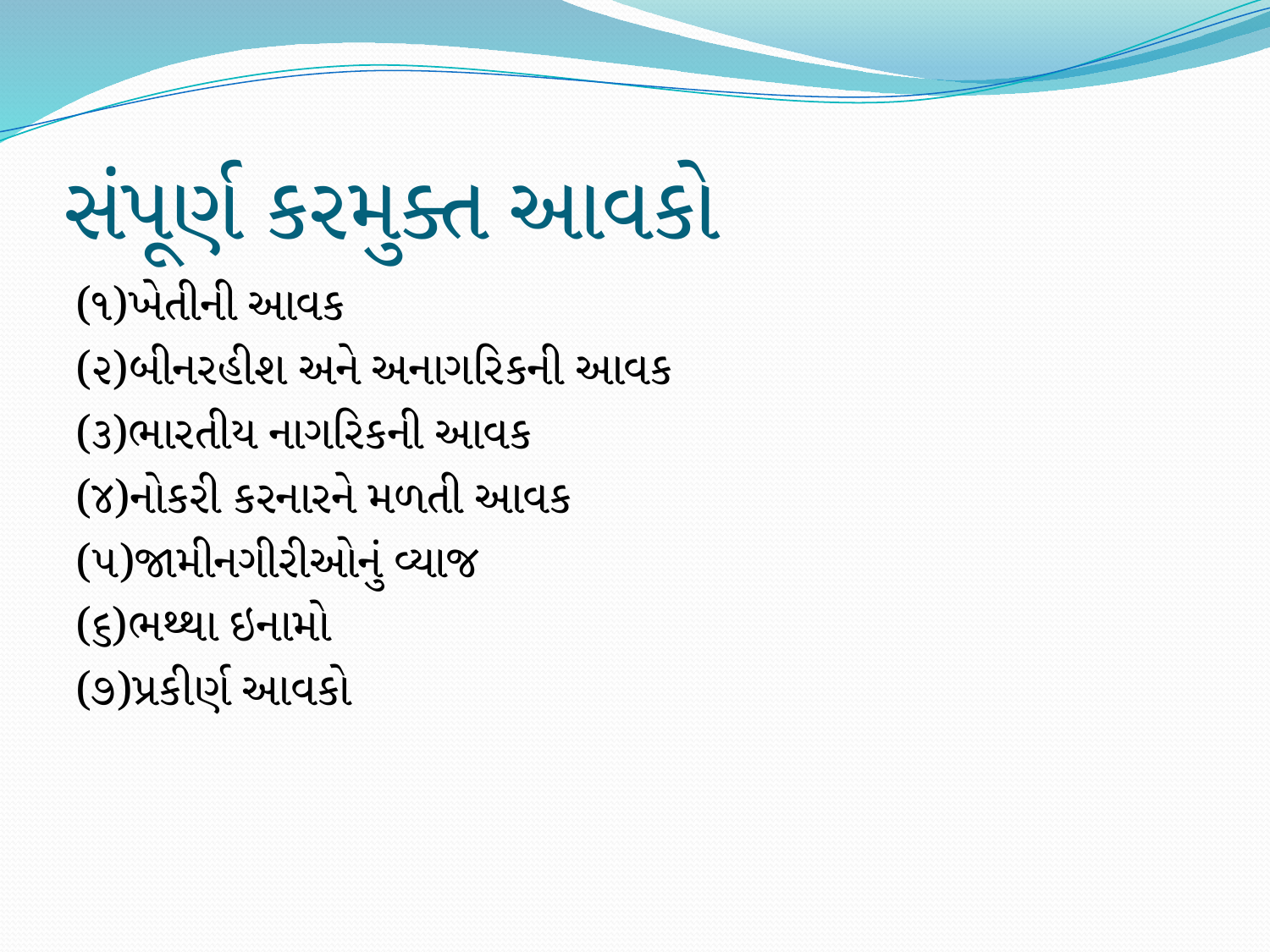

# સંપૂર્ણ કરમુક્ત આવકો
(૧)ખેતીની આવક
(૨)બીનરહીશ અને અનાગરિકની આવક
(૩)ભારતીય નાગરિકની આવક
(૪)નોકરી કરનારને મળતી આવક
(૫)જામીનગીરીઓનું વ્યાજ
(૬)ભથ્થા ઇનામો
(૭)પ્રકીર્ણ આવકો